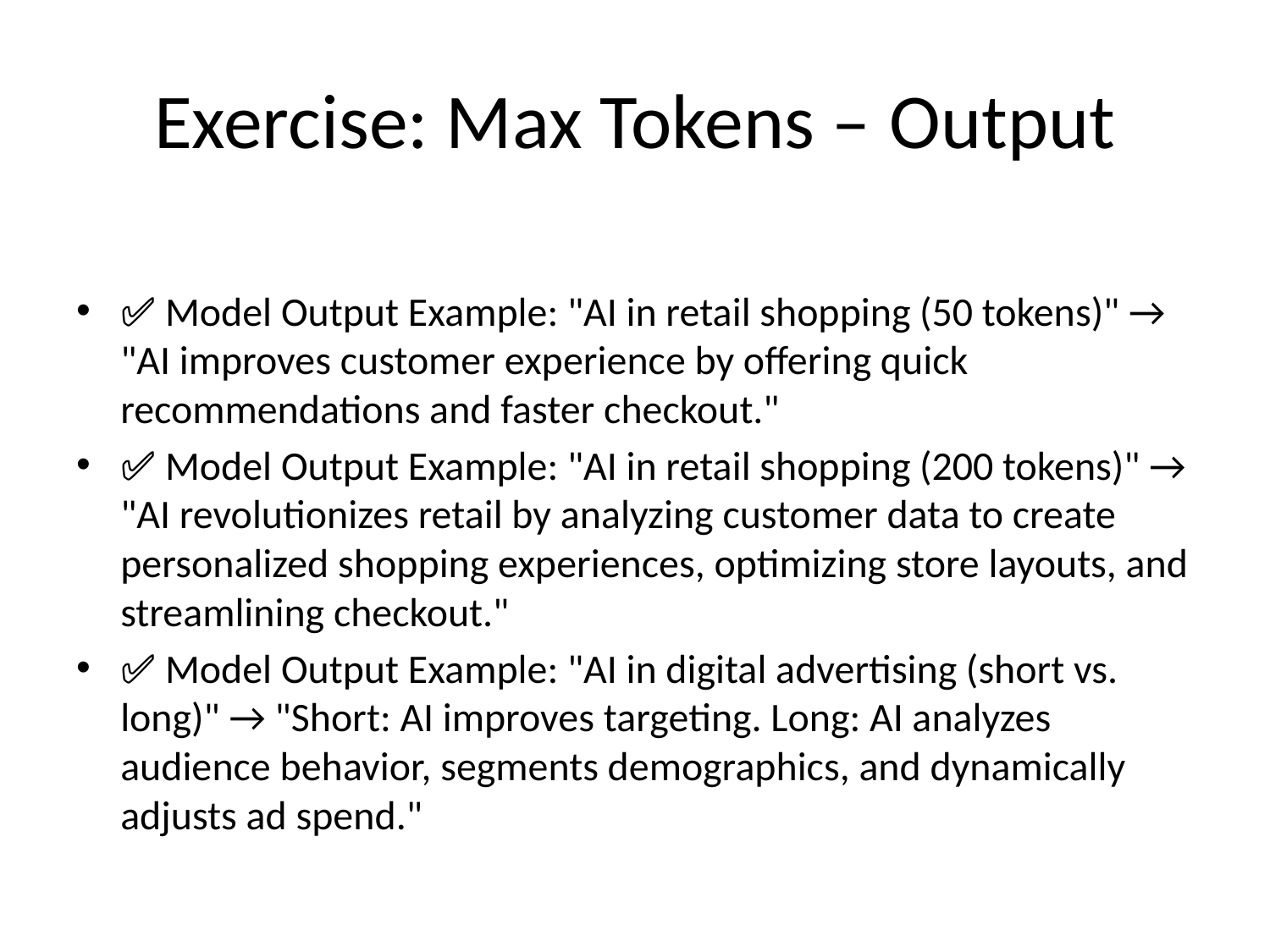

# Exercise: Max Tokens – Output

✅ Model Output Example: "AI in retail shopping (50 tokens)" → "AI improves customer experience by offering quick recommendations and faster checkout."
✅ Model Output Example: "AI in retail shopping (200 tokens)" → "AI revolutionizes retail by analyzing customer data to create personalized shopping experiences, optimizing store layouts, and streamlining checkout."
✅ Model Output Example: "AI in digital advertising (short vs. long)" → "Short: AI improves targeting. Long: AI analyzes audience behavior, segments demographics, and dynamically adjusts ad spend."